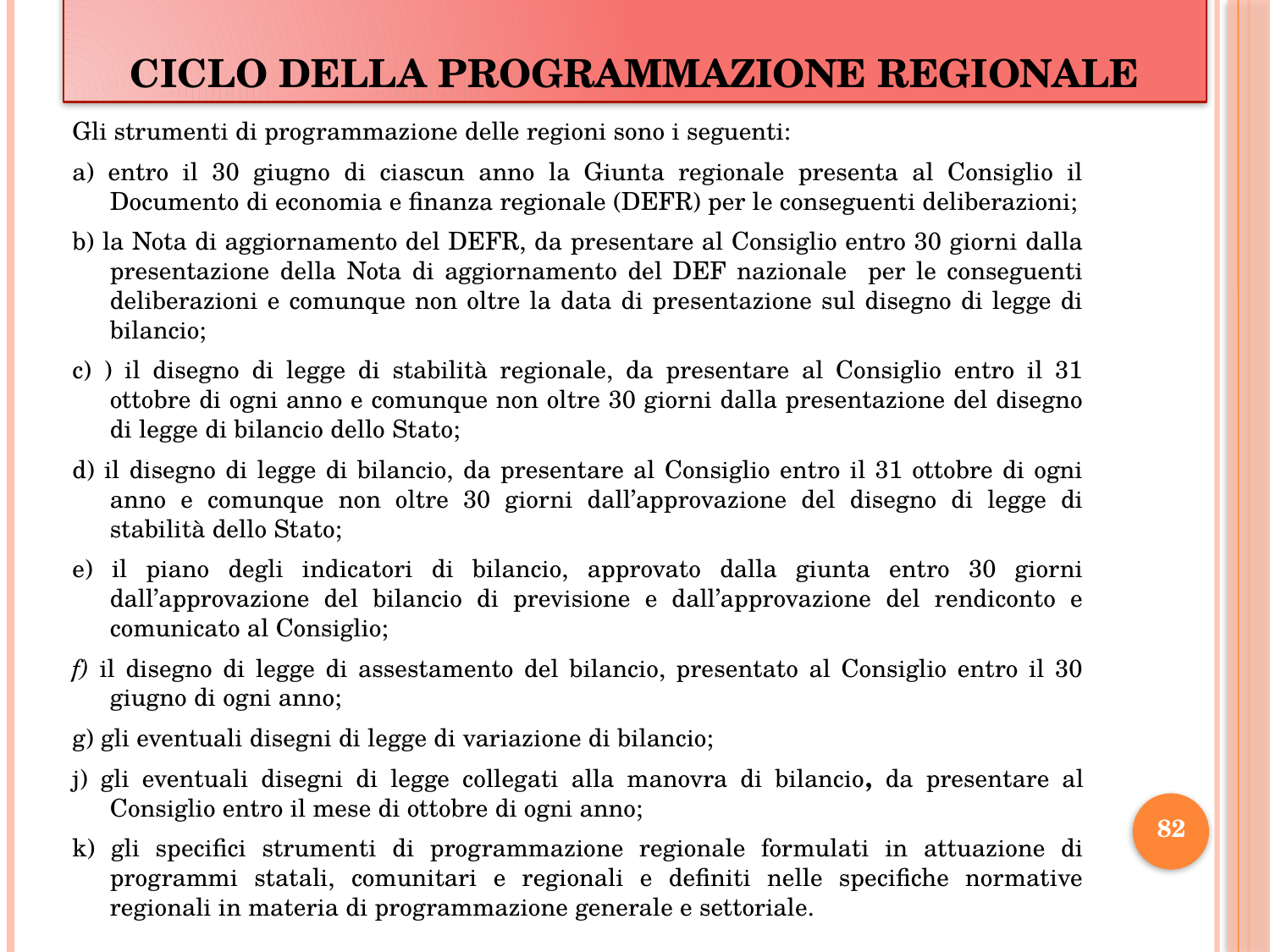

# CICLO DELLA PROGRAMMAZIONE REGIONALE
Gli strumenti di programmazione delle regioni sono i seguenti:
a) entro il 30 giugno di ciascun anno la Giunta regionale presenta al Consiglio il Documento di economia e finanza regionale (DEFR) per le conseguenti deliberazioni;
b) la Nota di aggiornamento del DEFR, da presentare al Consiglio entro 30 giorni dalla presentazione della Nota di aggiornamento del DEF nazionale  per le conseguenti deliberazioni e comunque non oltre la data di presentazione sul disegno di legge di bilancio;
c) ) il disegno di legge di stabilità regionale, da presentare al Consiglio entro il 31 ottobre di ogni anno e comunque non oltre 30 giorni dalla presentazione del disegno di legge di bilancio dello Stato;
d) il disegno di legge di bilancio, da presentare al Consiglio entro il 31 ottobre di ogni anno e comunque non oltre 30 giorni dall’approvazione del disegno di legge di stabilità dello Stato;
e) il piano degli indicatori di bilancio, approvato dalla giunta entro 30 giorni dall’approvazione del bilancio di previsione e dall’approvazione del rendiconto e comunicato al Consiglio;
f) il disegno di legge di assestamento del bilancio, presentato al Consiglio entro il 30 giugno di ogni anno;
g) gli eventuali disegni di legge di variazione di bilancio;
j) gli eventuali disegni di legge collegati alla manovra di bilancio, da presentare al Consiglio entro il mese di ottobre di ogni anno;
k) gli specifici strumenti di programmazione regionale formulati in attuazione di programmi statali, comunitari e regionali e definiti nelle specifiche normative regionali in materia di programmazione generale e settoriale.

82